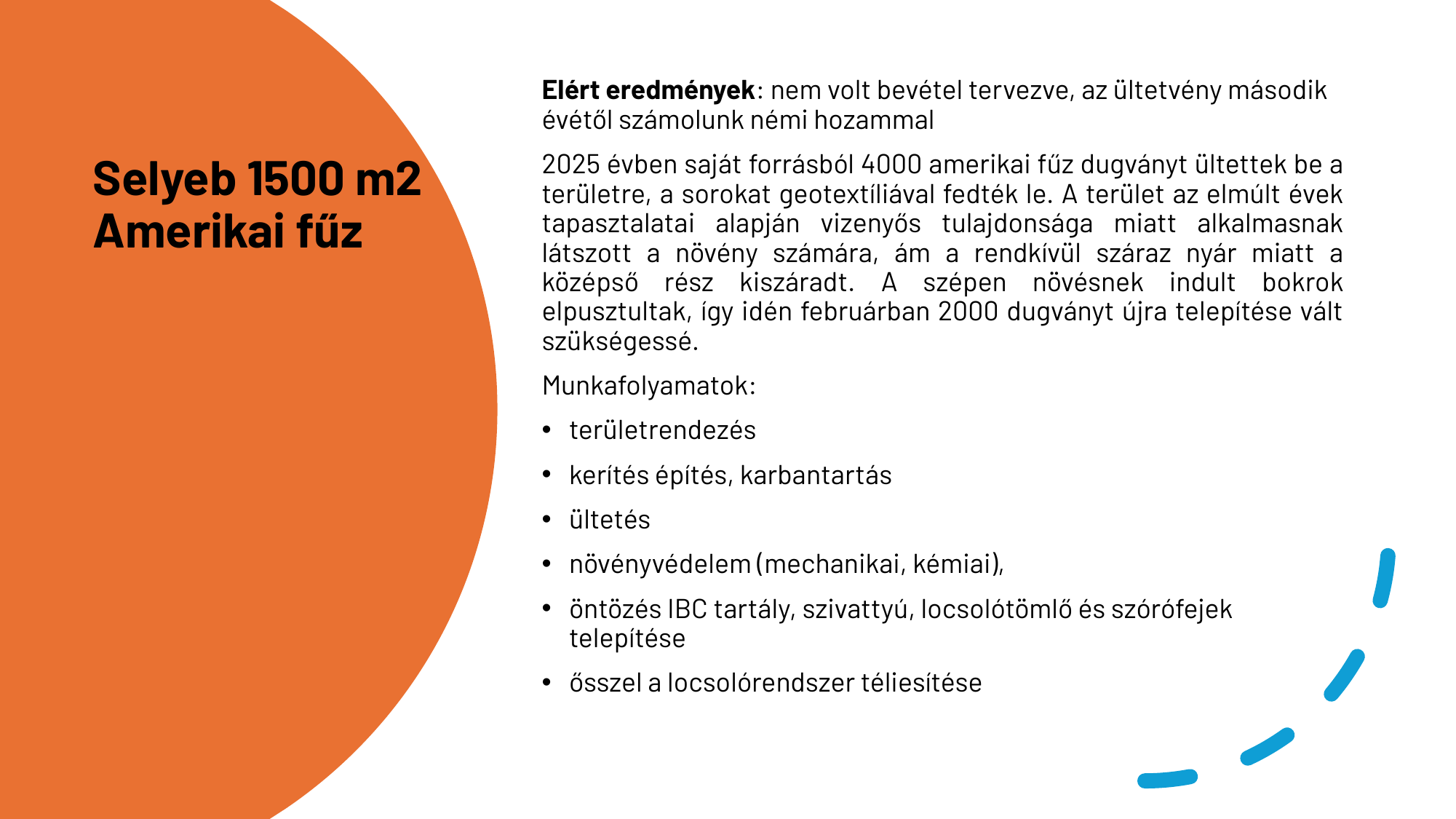

Elért eredmények: nem volt bevétel tervezve, az ültetvény második évétől számolunk némi hozammal
2025 évben saját forrásból 4000 amerikai fűz dugványt ültettek be a területre, a sorokat geotextíliával fedték le. A terület az elmúlt évek tapasztalatai alapján vizenyős tulajdonsága miatt alkalmasnak látszott a növény számára, ám a rendkívül száraz nyár miatt a középső rész kiszáradt. A szépen növésnek indult bokrok elpusztultak, így idén februárban 2000 dugványt újra telepítése vált szükségessé.
Munkafolyamatok:
területrendezés
kerítés építés, karbantartás
ültetés
növényvédelem (mechanikai, kémiai),
öntözés IBC tartály, szivattyú, locsolótömlő és szórófejek telepítése
ősszel a locsolórendszer téliesítése

# Selyeb 1500 m2 Amerikai fűz